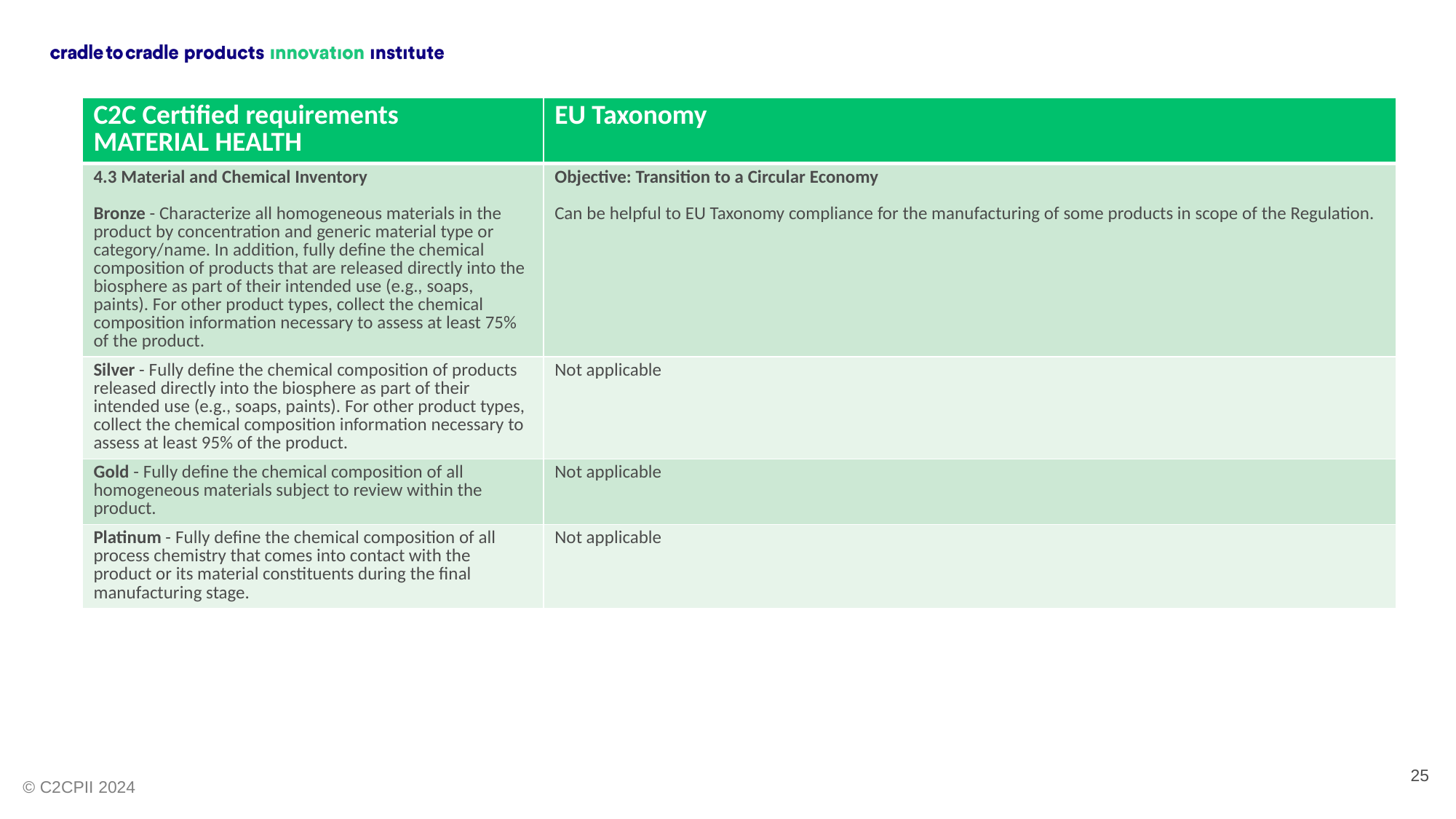

| C2C Certified requirements MATERIAL HEALTH | EU Taxonomy |
| --- | --- |
| 4.3 Material and Chemical Inventory Bronze - Characterize all homogeneous materials in the product by concentration and generic material type or category/name. In addition, fully define the chemical composition of products that are released directly into the biosphere as part of their intended use (e.g., soaps, paints). For other product types, collect the chemical composition information necessary to assess at least 75% of the product. | Objective: Transition to a Circular Economy Can be helpful to EU Taxonomy compliance for the manufacturing of some products in scope of the Regulation. |
| Silver - Fully define the chemical composition of products released directly into the biosphere as part of their intended use (e.g., soaps, paints). For other product types, collect the chemical composition information necessary to assess at least 95% of the product. | Not applicable |
| Gold - Fully define the chemical composition of all homogeneous materials subject to review within the product. | Not applicable |
| Platinum - Fully define the chemical composition of all process chemistry that comes into contact with the product or its material constituents during the final manufacturing stage. | Not applicable |
25